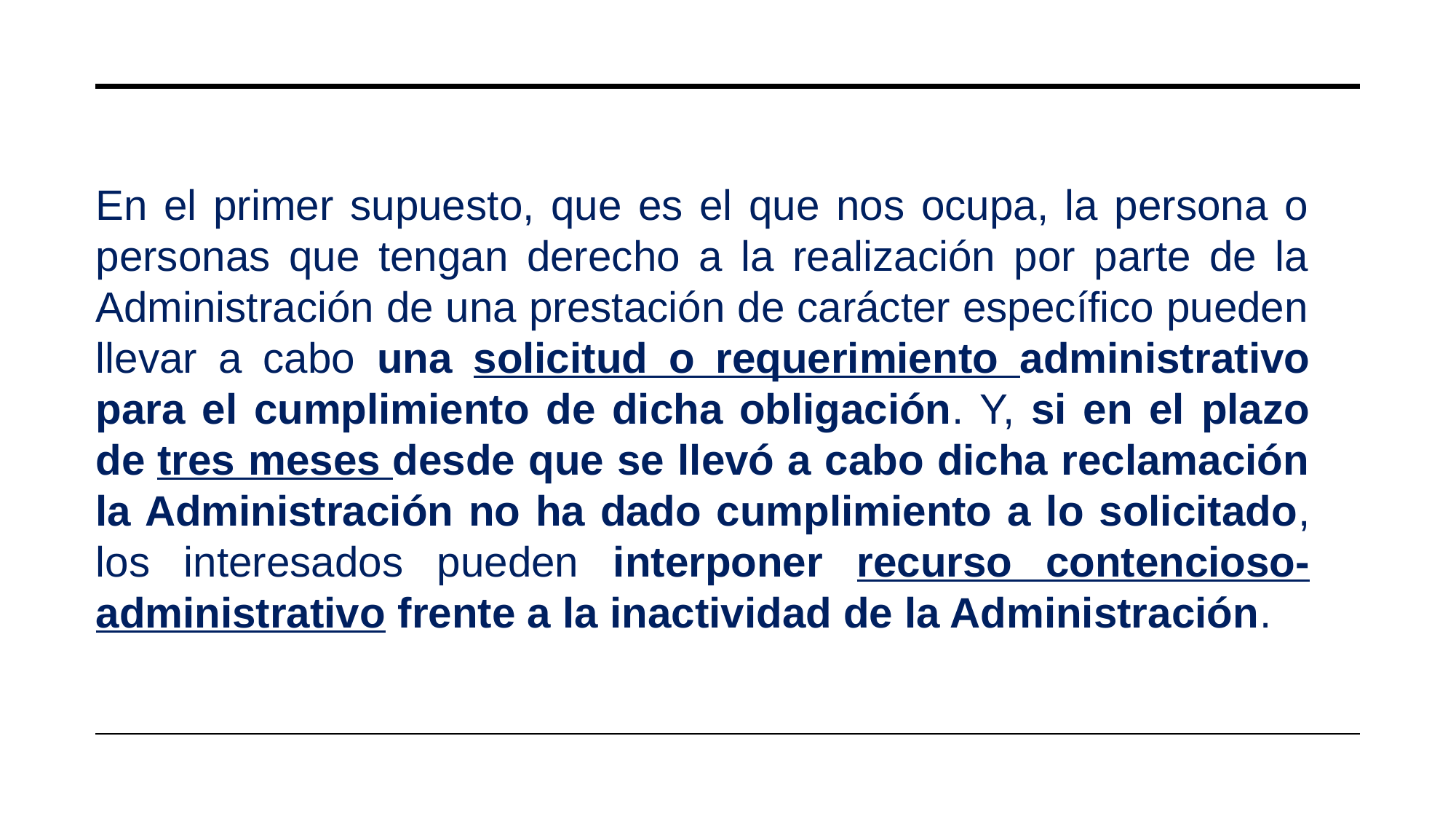

En el primer supuesto, que es el que nos ocupa, la persona o personas que tengan derecho a la realización por parte de la Administración de una prestación de carácter específico pueden llevar a cabo una solicitud o requerimiento administrativo para el cumplimiento de dicha obligación. Y, si en el plazo de tres meses desde que se llevó a cabo dicha reclamación la Administración no ha dado cumplimiento a lo solicitado, los interesados pueden interponer recurso contencioso-administrativo frente a la inactividad de la Administración.